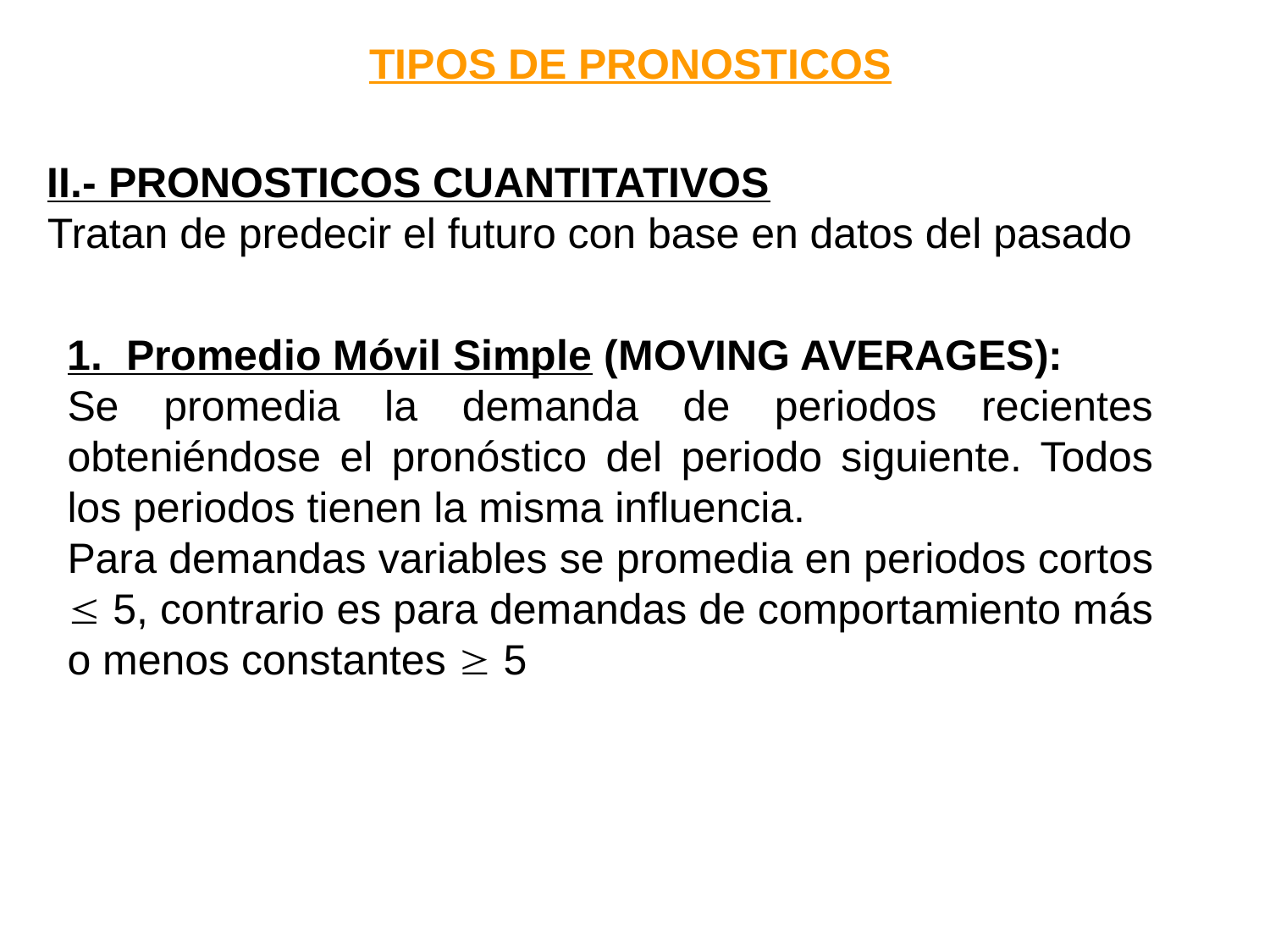

TIPOS DE PRONOSTICOS
II.- PRONOSTICOS CUANTITATIVOS
Tratan de predecir el futuro con base en datos del pasado
1.  Promedio Móvil Simple (MOVING AVERAGES):
Se promedia la demanda de periodos recientes obteniéndose el pronóstico del periodo siguiente. Todos los periodos tienen la misma influencia.
Para demandas variables se promedia en periodos cortos ≤ 5, contrario es para demandas de comportamiento más o menos constantes ≥ 5